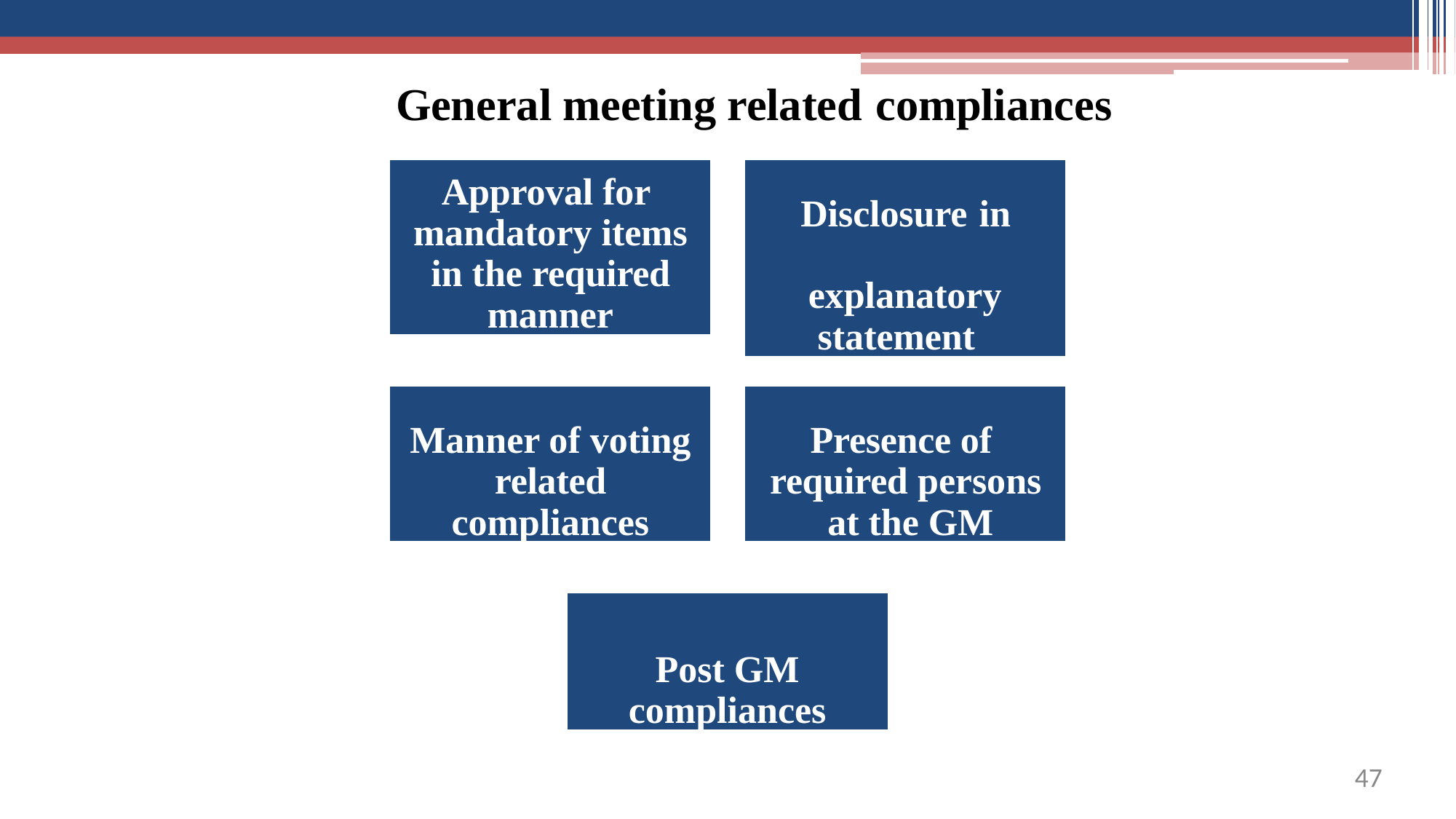

# General meeting related compliances
Approval for  mandatory items  in the required  manner
Disclosure in  explanatory  statement
Dis
Manner of voting  related  compliances
Presence of  required persons  at the GM

Post GM  compliances
47